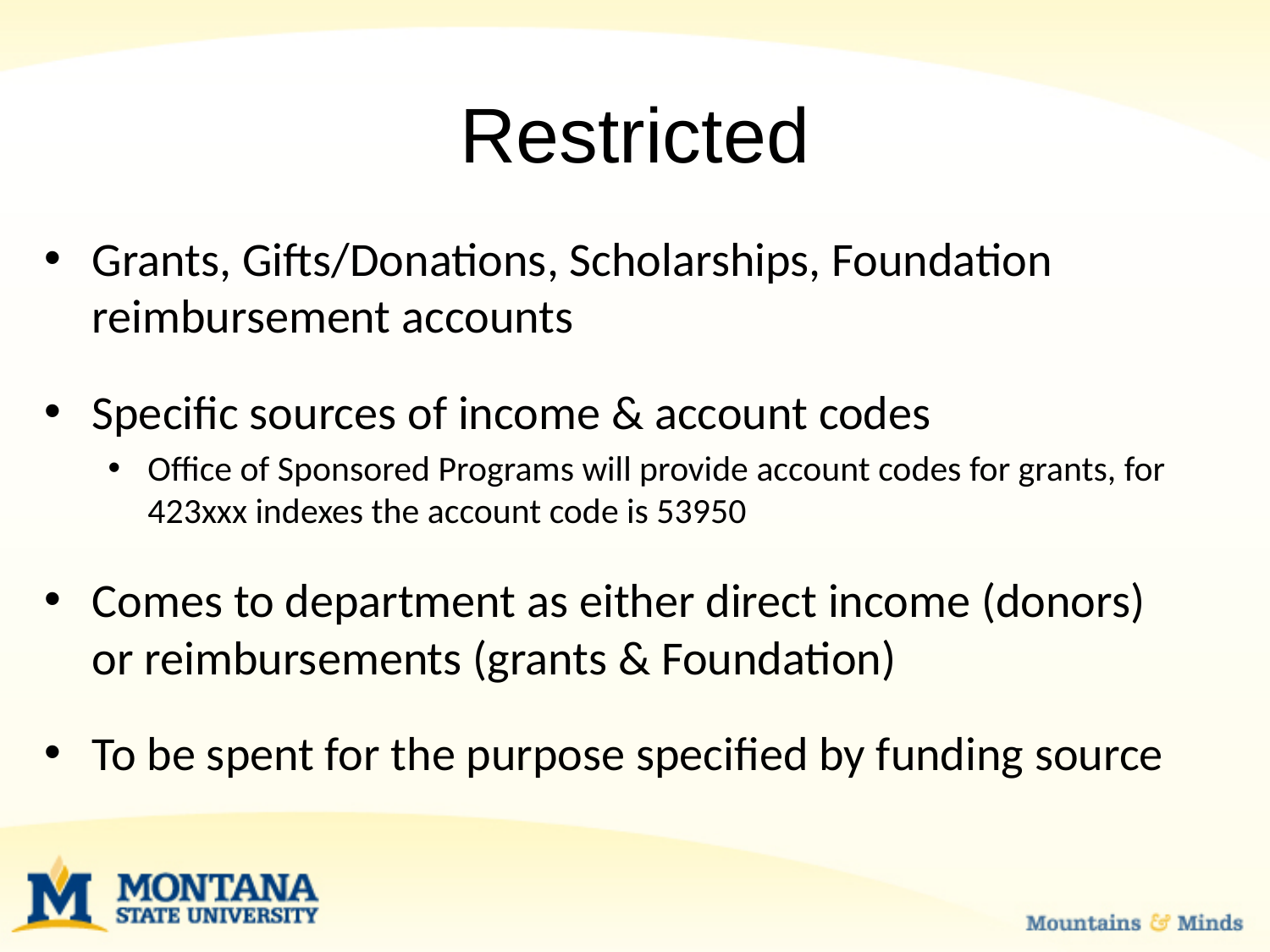

# Restricted
Grants, Gifts/Donations, Scholarships, Foundation reimbursement accounts

Specific sources of income & account codes
Office of Sponsored Programs will provide account codes for grants, for 423xxx indexes the account code is 53950

Comes to department as either direct income (donors) or reimbursements (grants & Foundation)

To be spent for the purpose specified by funding source